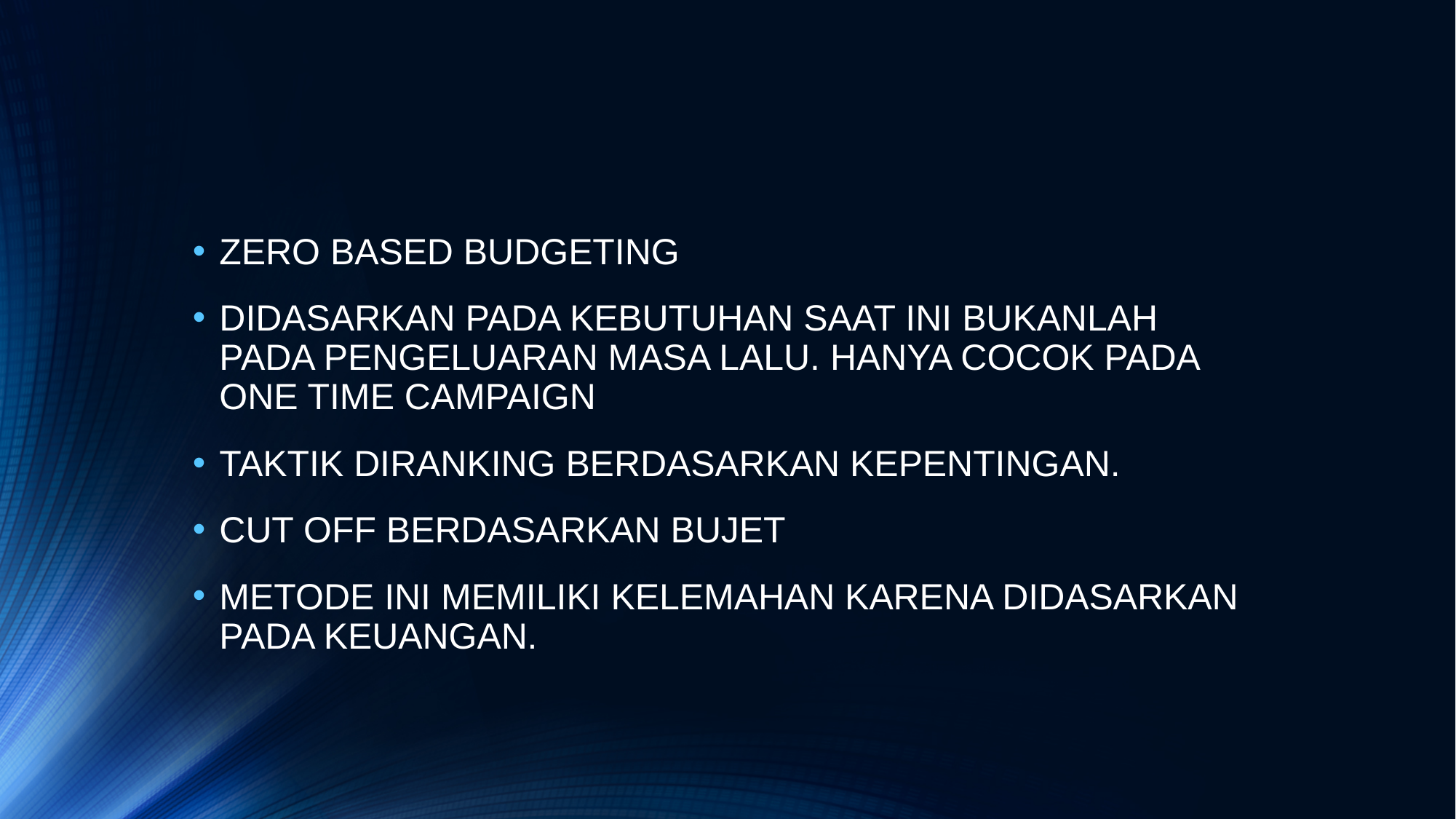

#
ZERO BASED BUDGETING
DIDASARKAN PADA KEBUTUHAN SAAT INI BUKANLAH PADA PENGELUARAN MASA LALU. HANYA COCOK PADA ONE TIME CAMPAIGN
TAKTIK DIRANKING BERDASARKAN KEPENTINGAN.
CUT OFF BERDASARKAN BUJET
METODE INI MEMILIKI KELEMAHAN KARENA DIDASARKAN PADA KEUANGAN.